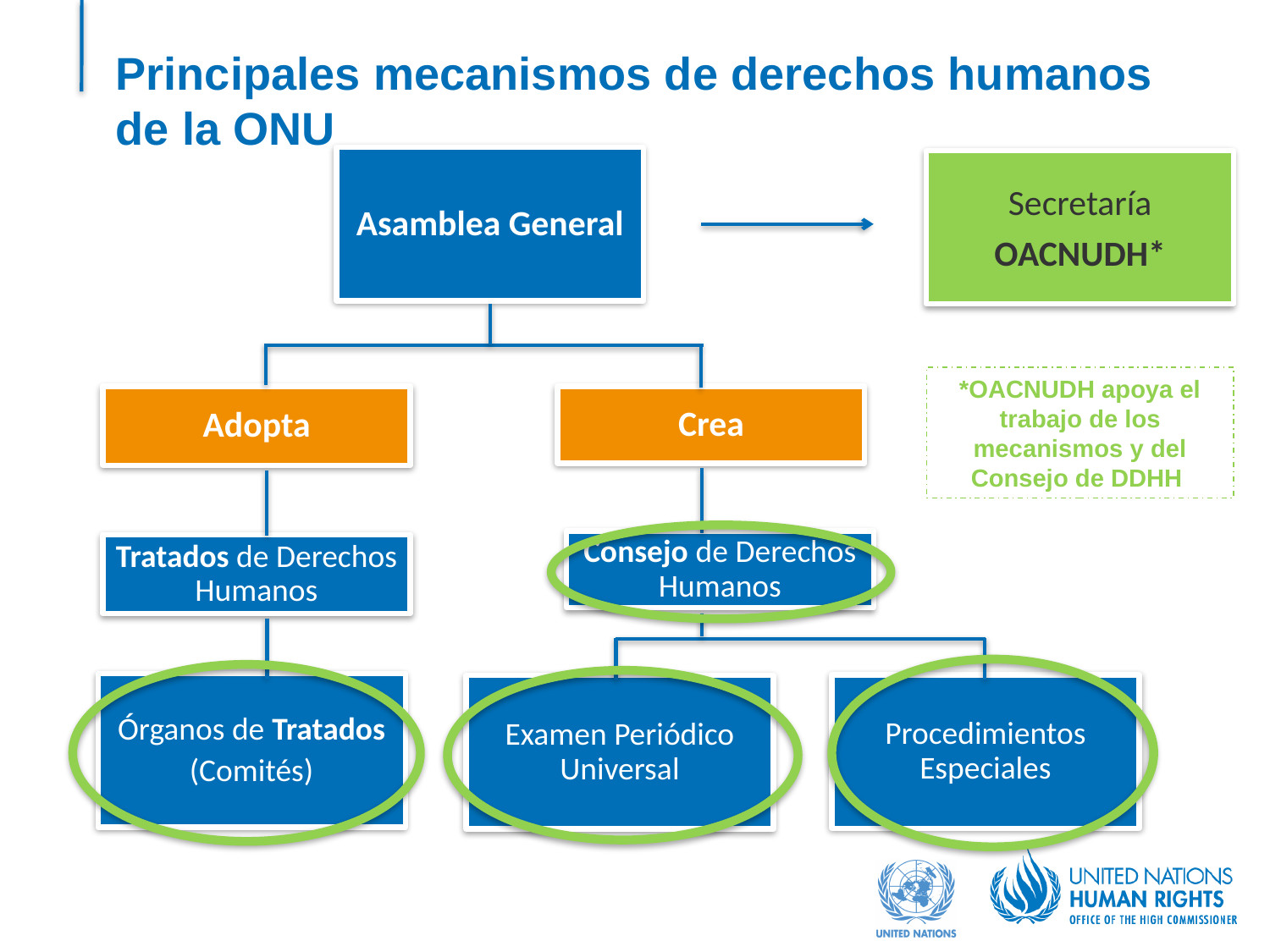

# Principales mecanismos de derechos humanos de la ONU
Asamblea General

Secretaría
OACNUDH*

*OACNUDH apoya el trabajo de los mecanismos y del Consejo de DDHH
Adopta
Crea

Consejo de Derechos Humanos
Tratados de Derechos Humanos

Órganos de Tratados
(Comités)
Procedimientos Especiales
Examen Periódico Universal